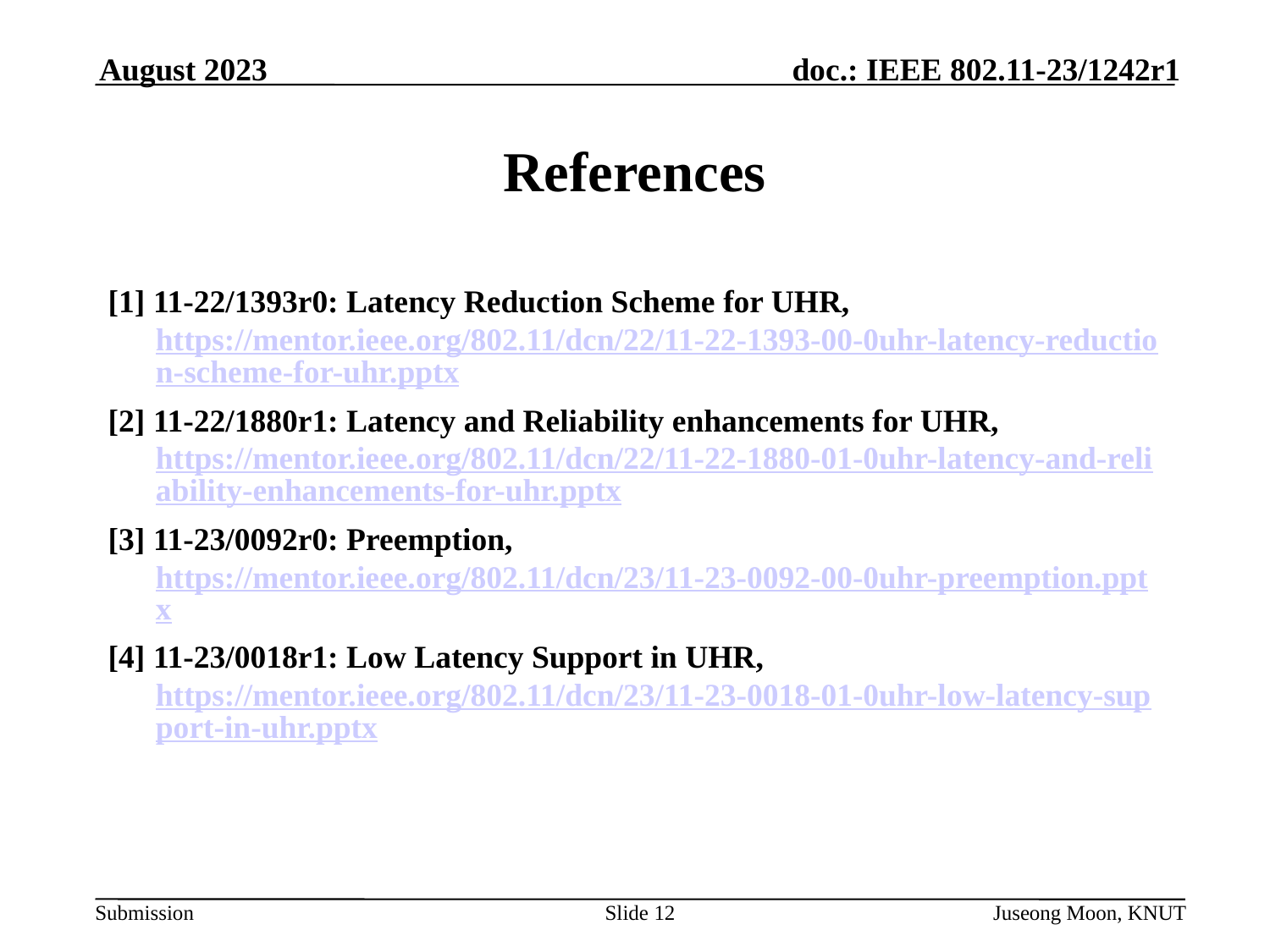

August 2023
# References
[1] 11-22/1393r0: Latency Reduction Scheme for UHR, https://mentor.ieee.org/802.11/dcn/22/11-22-1393-00-0uhr-latency-reduction-scheme-for-uhr.pptx
[2] 11-22/1880r1: Latency and Reliability enhancements for UHR, https://mentor.ieee.org/802.11/dcn/22/11-22-1880-01-0uhr-latency-and-reliability-enhancements-for-uhr.pptx
[3] 11-23/0092r0: Preemption, https://mentor.ieee.org/802.11/dcn/23/11-23-0092-00-0uhr-preemption.pptx
[4] 11-23/0018r1: Low Latency Support in UHR, https://mentor.ieee.org/802.11/dcn/23/11-23-0018-01-0uhr-low-latency-support-in-uhr.pptx
Slide 12
Juseong Moon, KNUT